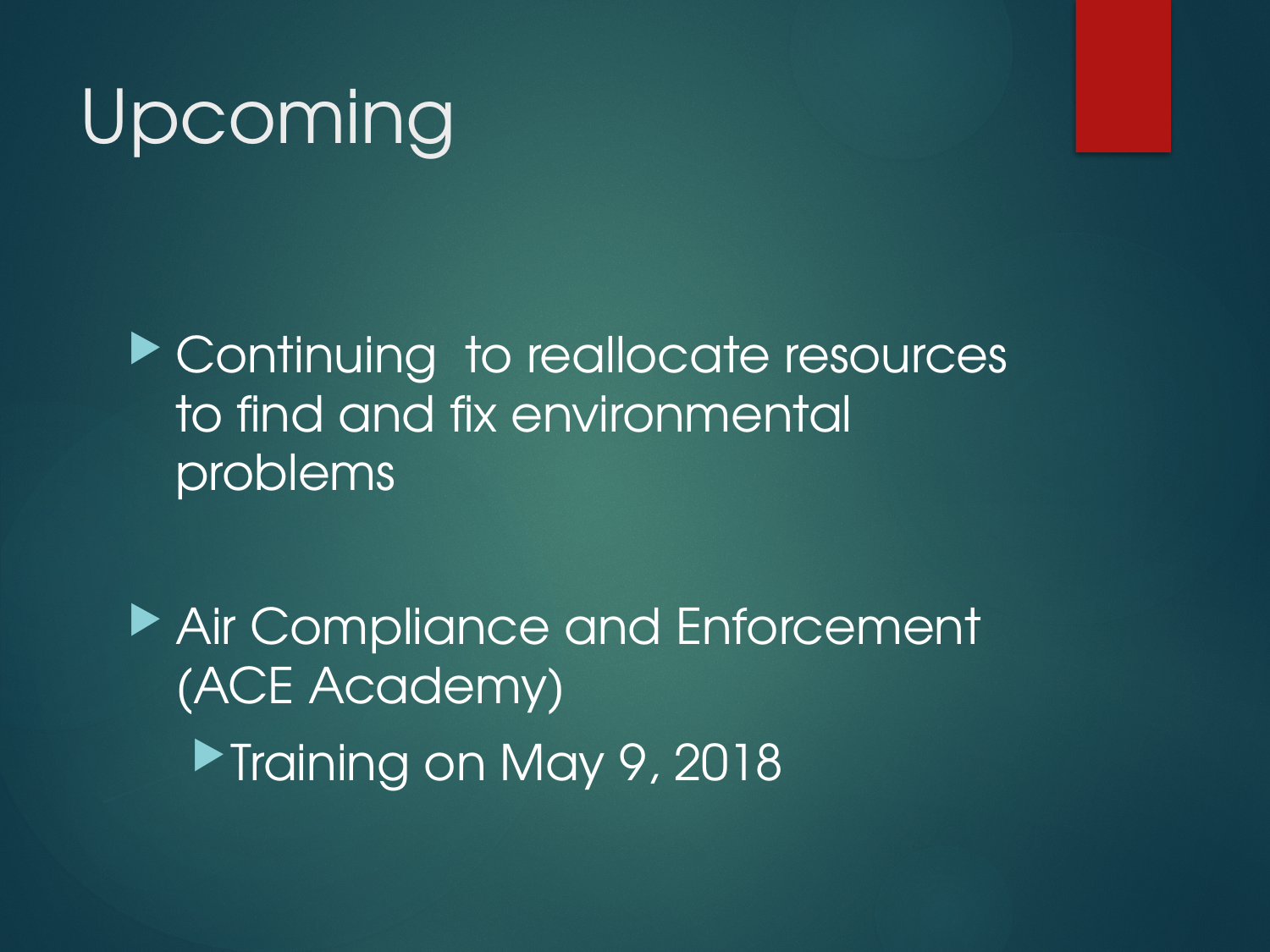

# Upcoming

Continuing  to reallocate resources to find and fix environmental problems

Air Compliance and Enforcement (ACE Academy)
Training on May 9, 2018